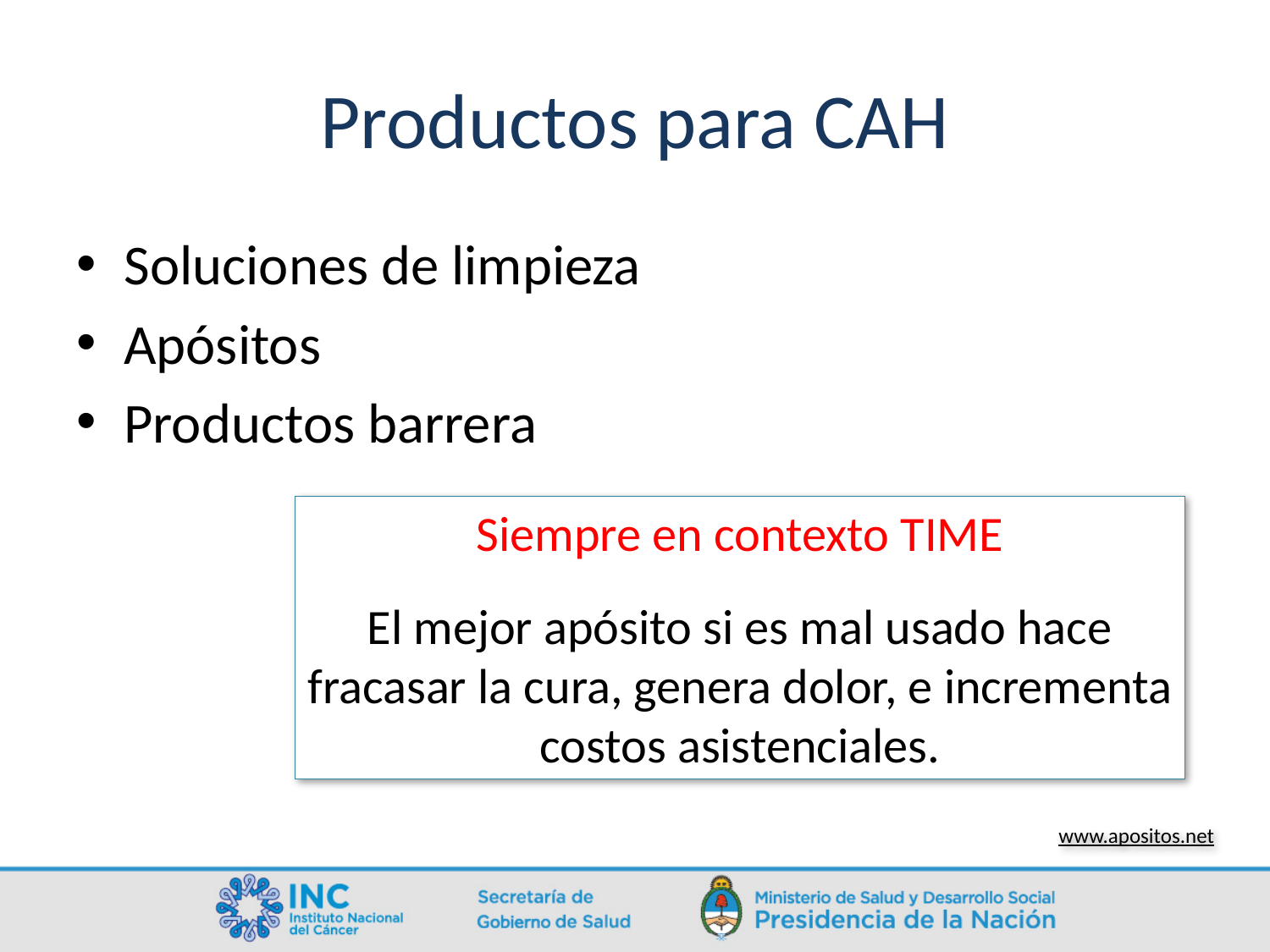

# Productos para CAH
Soluciones de limpieza
Apósitos
Productos barrera
Siempre en contexto TIME

El mejor apósito si es mal usado hace fracasar la cura, genera dolor, e incrementa costos asistenciales.
www.apositos.net